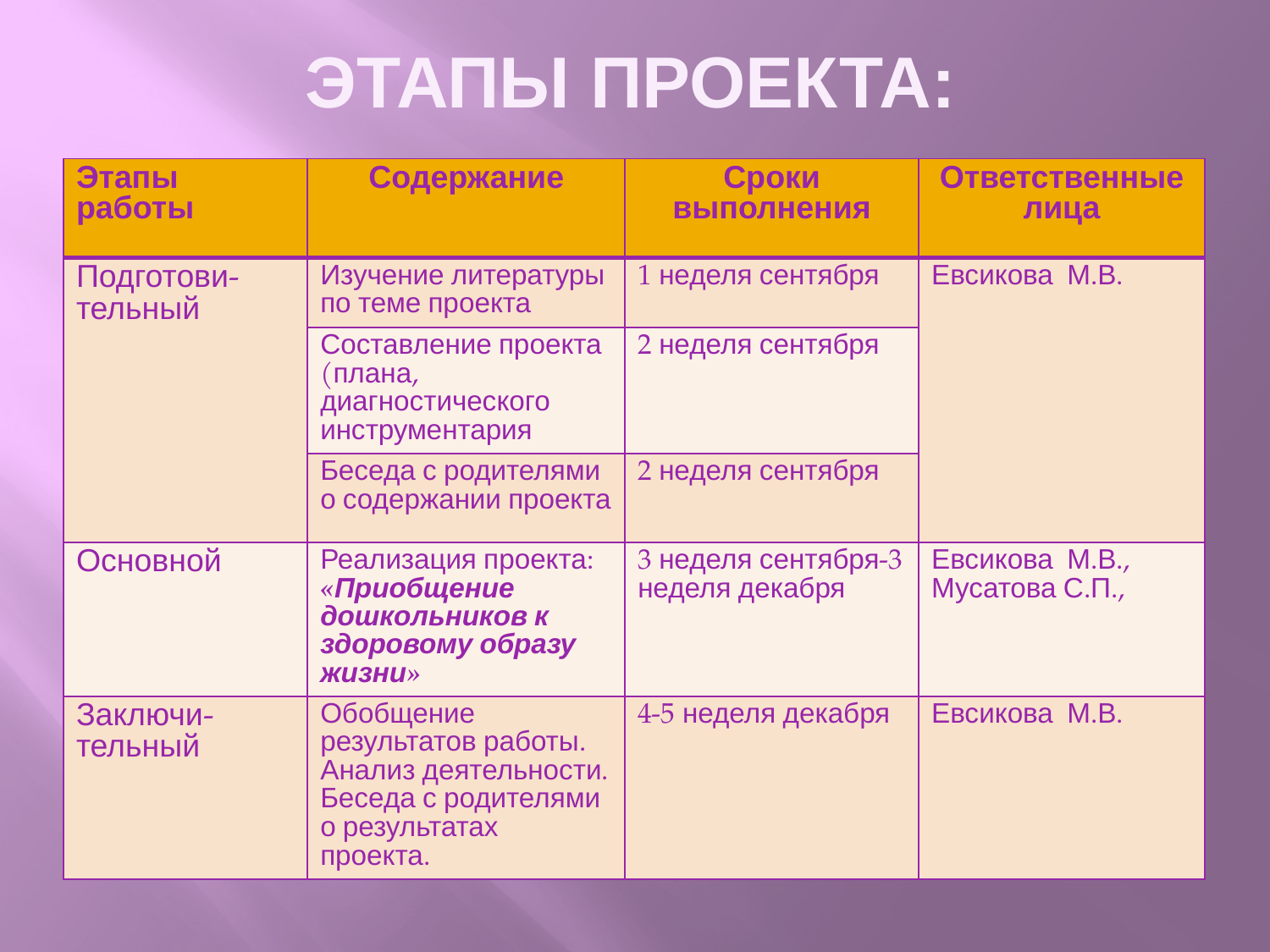

# ЭТАПЫ ПРОЕКТА:
| Этапы работы | Содержание | Сроки выполнения | Ответственные лица |
| --- | --- | --- | --- |
| Подготови- тельный | Изучение литературы по теме проекта | 1 неделя сентября | Евсикова М.В. |
|  | Составление проекта (плана, диагностического инструментария | 2 неделя сентября |  |
|  | Беседа с родителями о содержании проекта | 2 неделя сентября |  |
| Основной | Реализация проекта: «Приобщение дошкольников к здоровому образу жизни» | 3 неделя сентября-3 неделя декабря | Евсикова М.В., Мусатова С.П., |
| Заключи- тельный | Обобщение результатов работы. Анализ деятельности. Беседа с родителями о результатах проекта. | 4-5 неделя декабря | Евсикова М.В. |